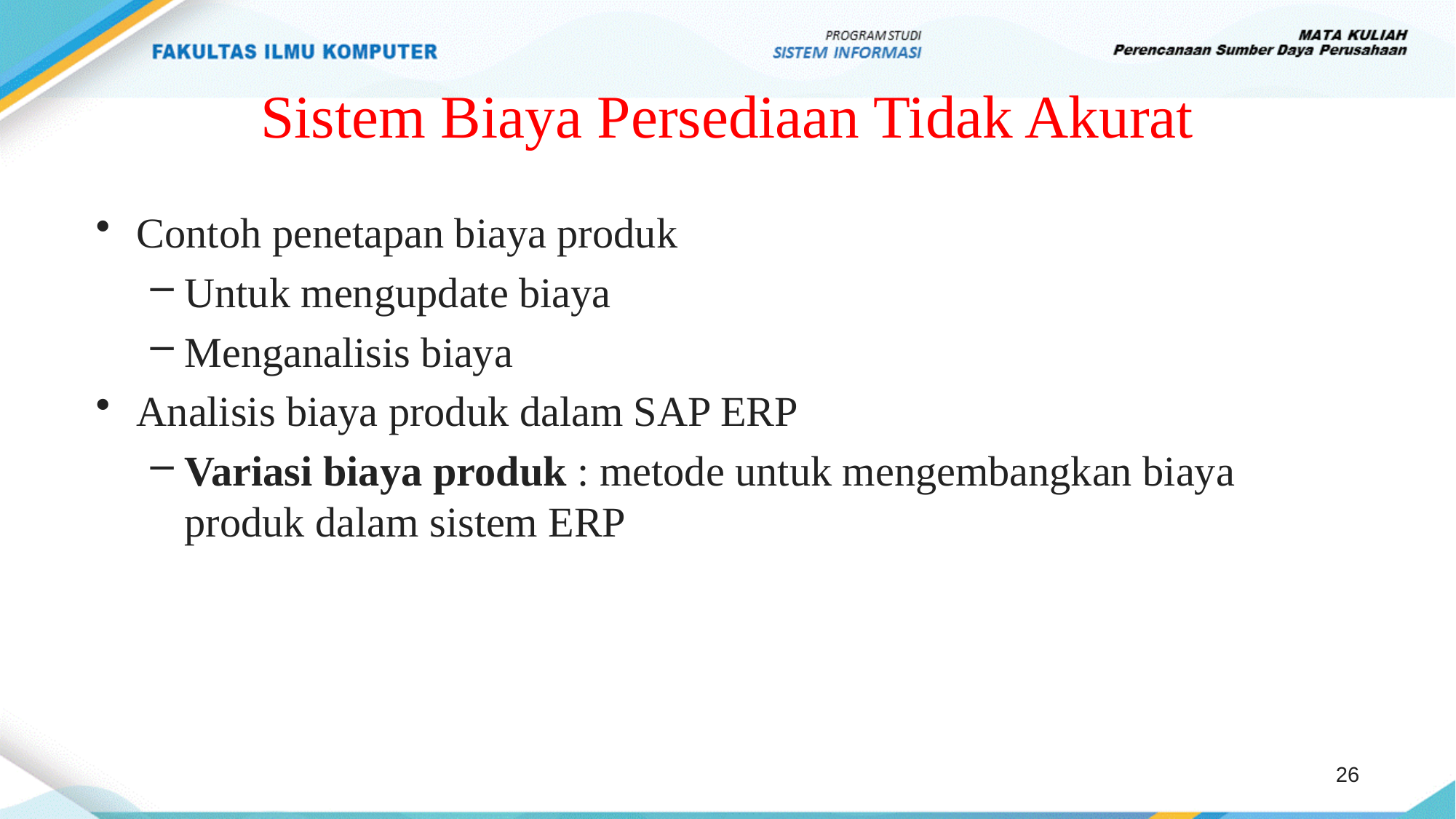

# Sistem Biaya Persediaan Tidak Akurat
Contoh penetapan biaya produk
Untuk mengupdate biaya
Menganalisis biaya
Analisis biaya produk dalam SAP ERP
Variasi biaya produk : metode untuk mengembangkan biaya produk dalam sistem ERP
26